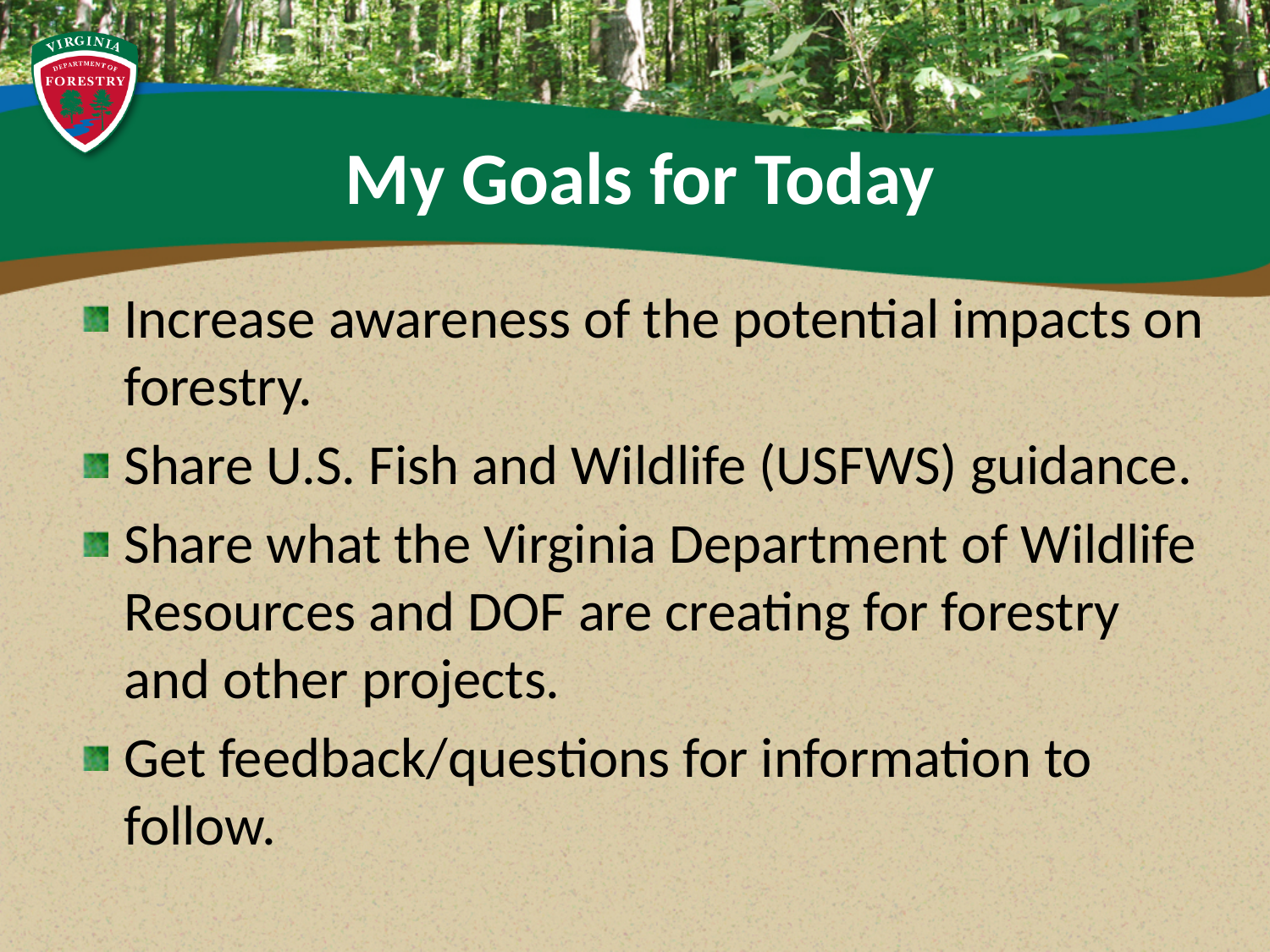

# My Goals for Today
Increase awareness of the potential impacts on forestry.
Share U.S. Fish and Wildlife (USFWS) guidance.
Share what the Virginia Department of Wildlife Resources and DOF are creating for forestry and other projects.
Get feedback/questions for information to follow.